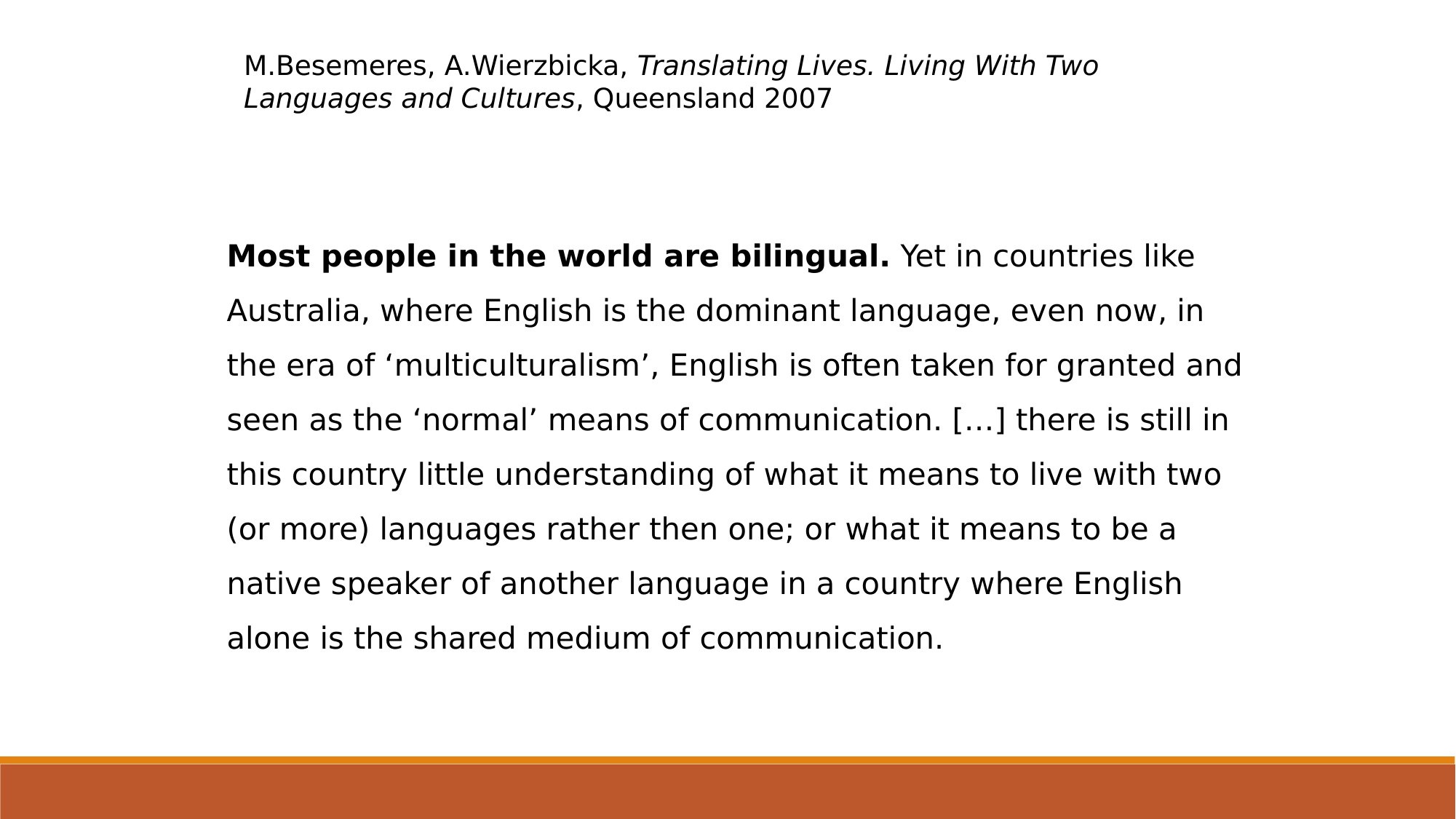

M.Besemeres, A.Wierzbicka, Translating Lives. Living With Two Languages and Cultures, Queensland 2007
Most people in the world are bilingual. Yet in countries like Australia, where English is the dominant language, even now, in the era of ‘multiculturalism’, English is often taken for granted and seen as the ‘normal’ means of communication. […] there is still in this country little understanding of what it means to live with two (or more) languages rather then one; or what it means to be a native speaker of another language in a country where English alone is the shared medium of communication.